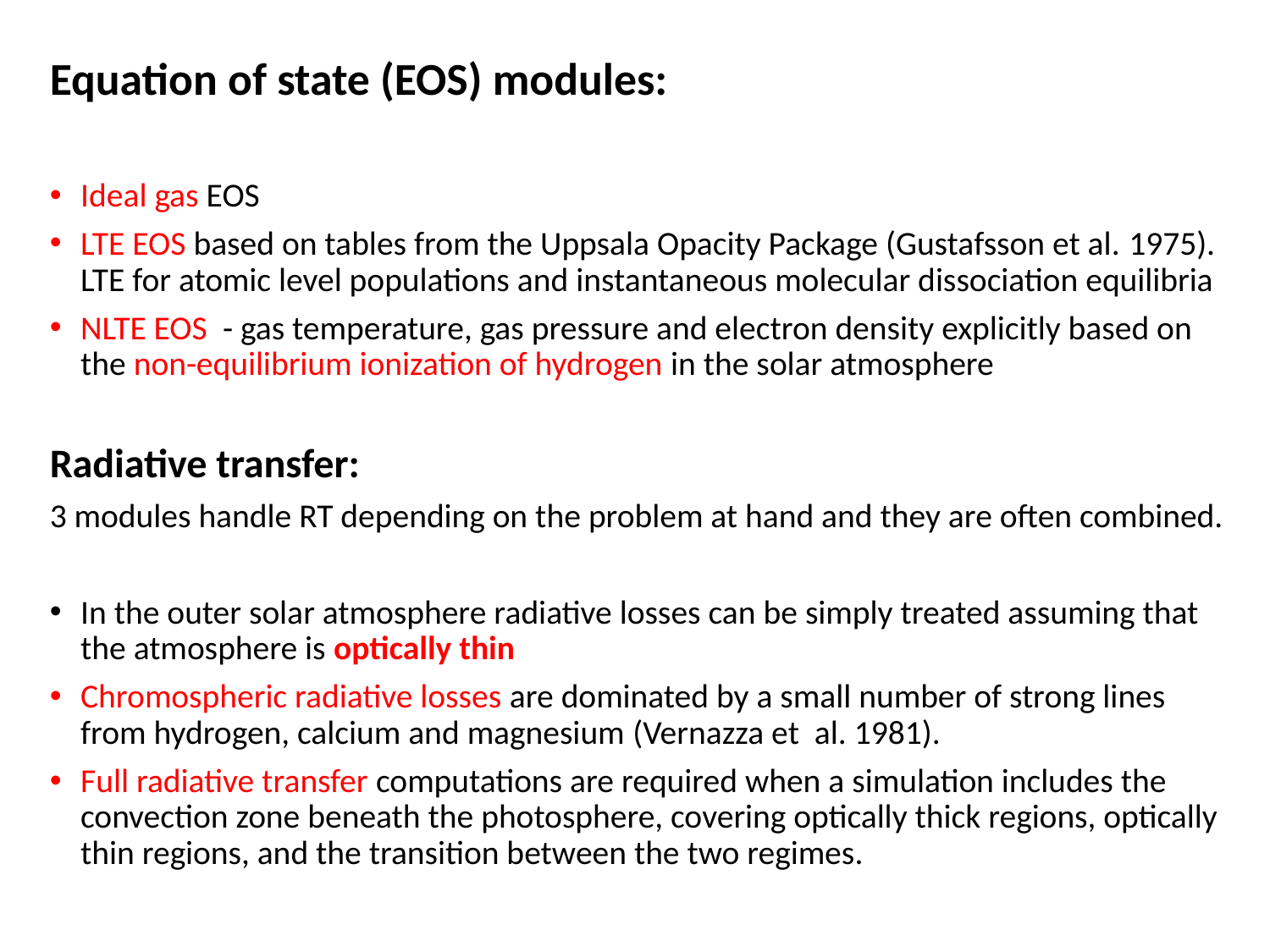

Equation of state (EOS) modules:

Ideal gas EOS
LTE EOS based on tables from the Uppsala Opacity Package (Gustafsson et al. 1975). LTE for atomic level populations and instantaneous molecular dissociation equilibria
NLTE EOS  - gas temperature, gas pressure and electron density explicitly based on the non-equilibrium ionization of hydrogen in the solar atmosphere

Radiative transfer:
3 modules handle RT depending on the problem at hand and they are often combined.

In the outer solar atmosphere radiative losses can be simply treated assuming that the atmosphere is optically thin
Chromospheric radiative losses are dominated by a small number of strong lines from hydrogen, calcium and magnesium (Vernazza et  al. 1981).
Full radiative transfer computations are required when a simulation includes the convection zone beneath the photosphere, covering optically thick regions, optically thin regions, and the transition between the two regimes.